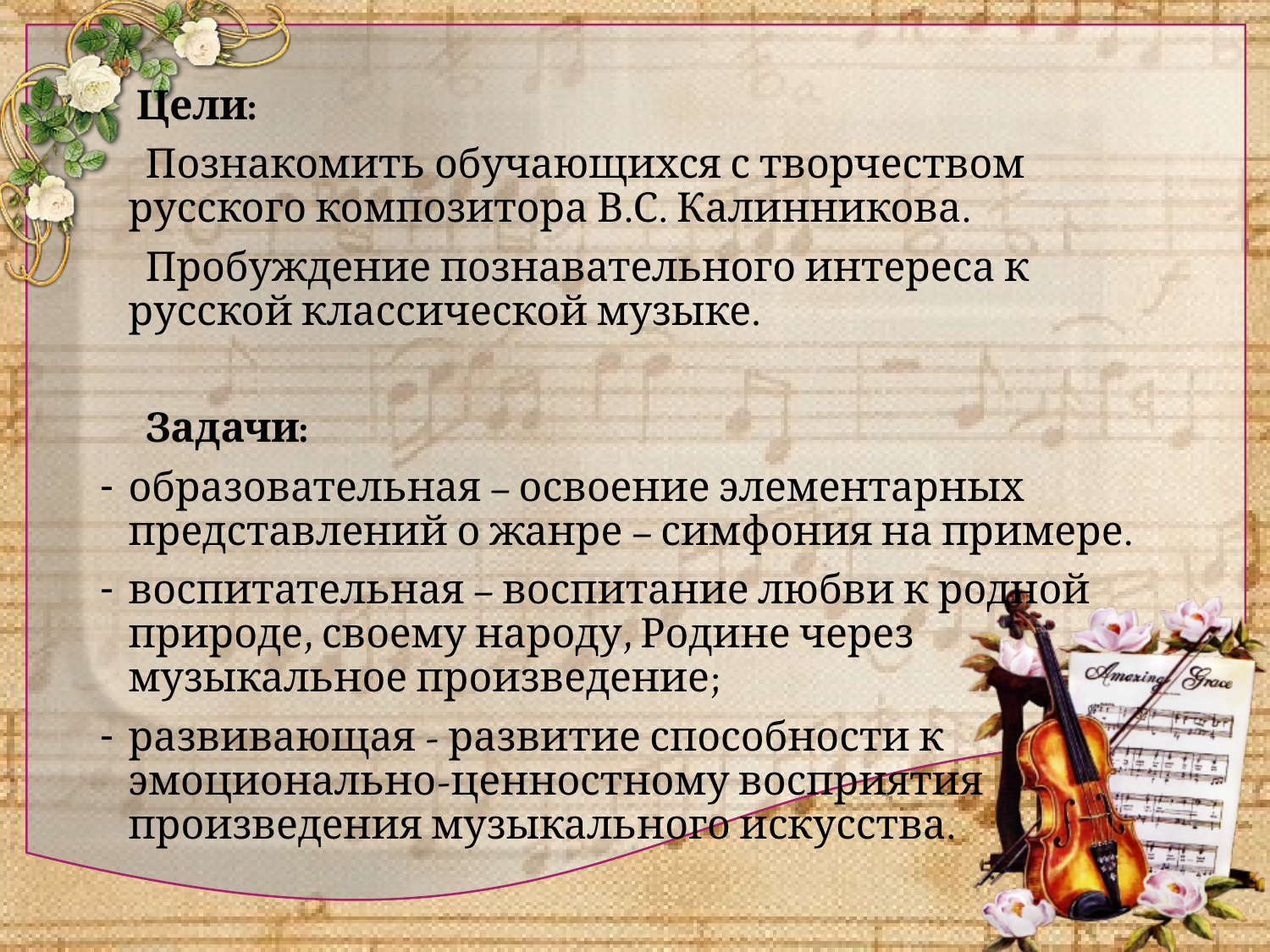

Цели:
     Познакомить обучающихся с творчеством русского композитора В.С. Калинникова.
     Пробуждение познавательного интереса к русской классической музыке.

     Задачи:
образовательная – освоение элементарных представлений о жанре – симфония на примере.
воспитательная – воспитание любви к родной природе, своему народу, Родине через музыкальное произведение;
развивающая - развитие способности к эмоционально-ценностному восприятия произведения музыкального искусства.